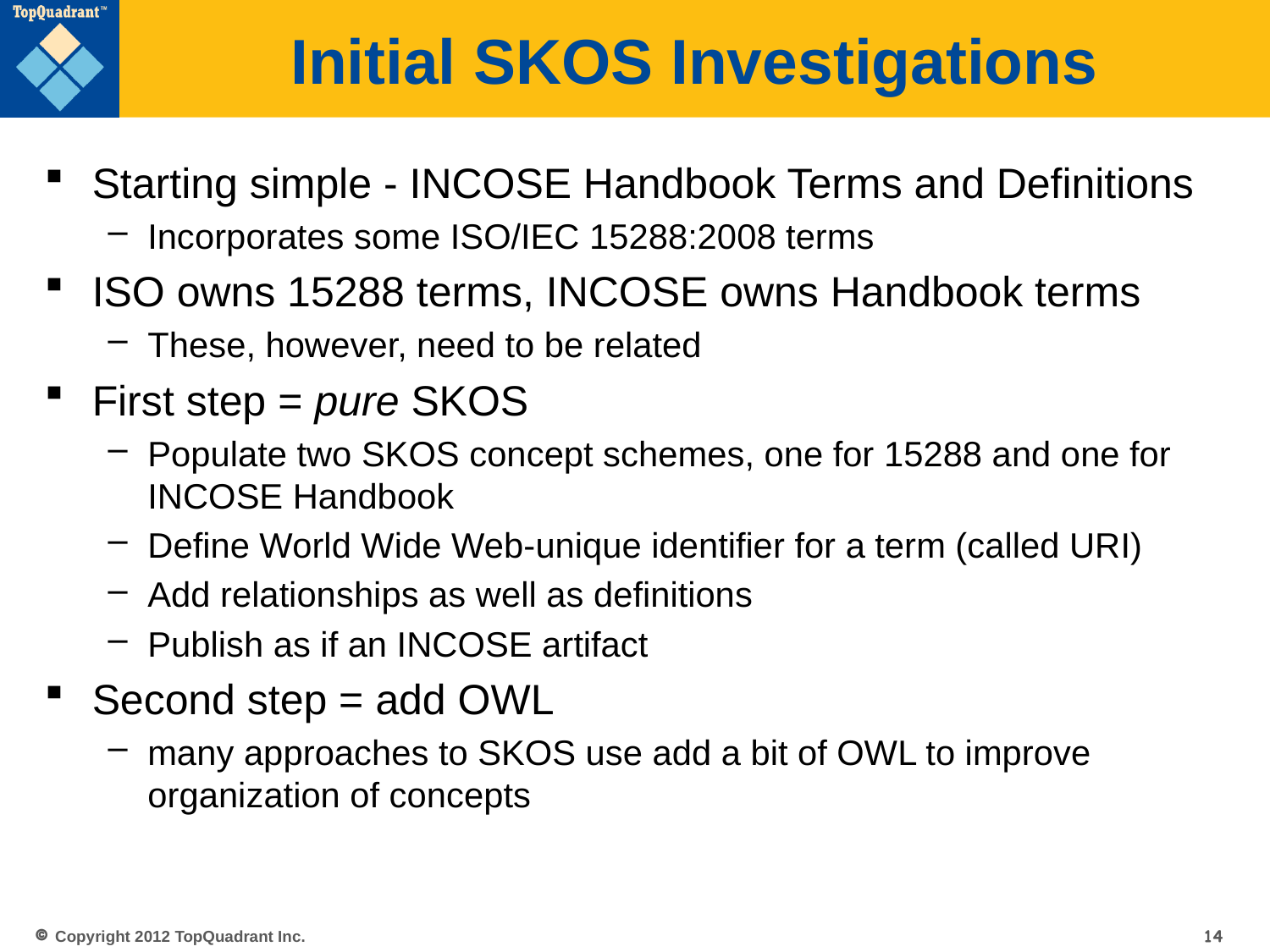

# Initial SKOS Investigations
Starting simple - INCOSE Handbook Terms and Definitions
Incorporates some ISO/IEC 15288:2008 terms
ISO owns 15288 terms, INCOSE owns Handbook terms
These, however, need to be related
First step = pure SKOS
Populate two SKOS concept schemes, one for 15288 and one for INCOSE Handbook
Define World Wide Web-unique identifier for a term (called URI)
Add relationships as well as definitions
Publish as if an INCOSE artifact
Second step = add OWL
many approaches to SKOS use add a bit of OWL to improve organization of concepts